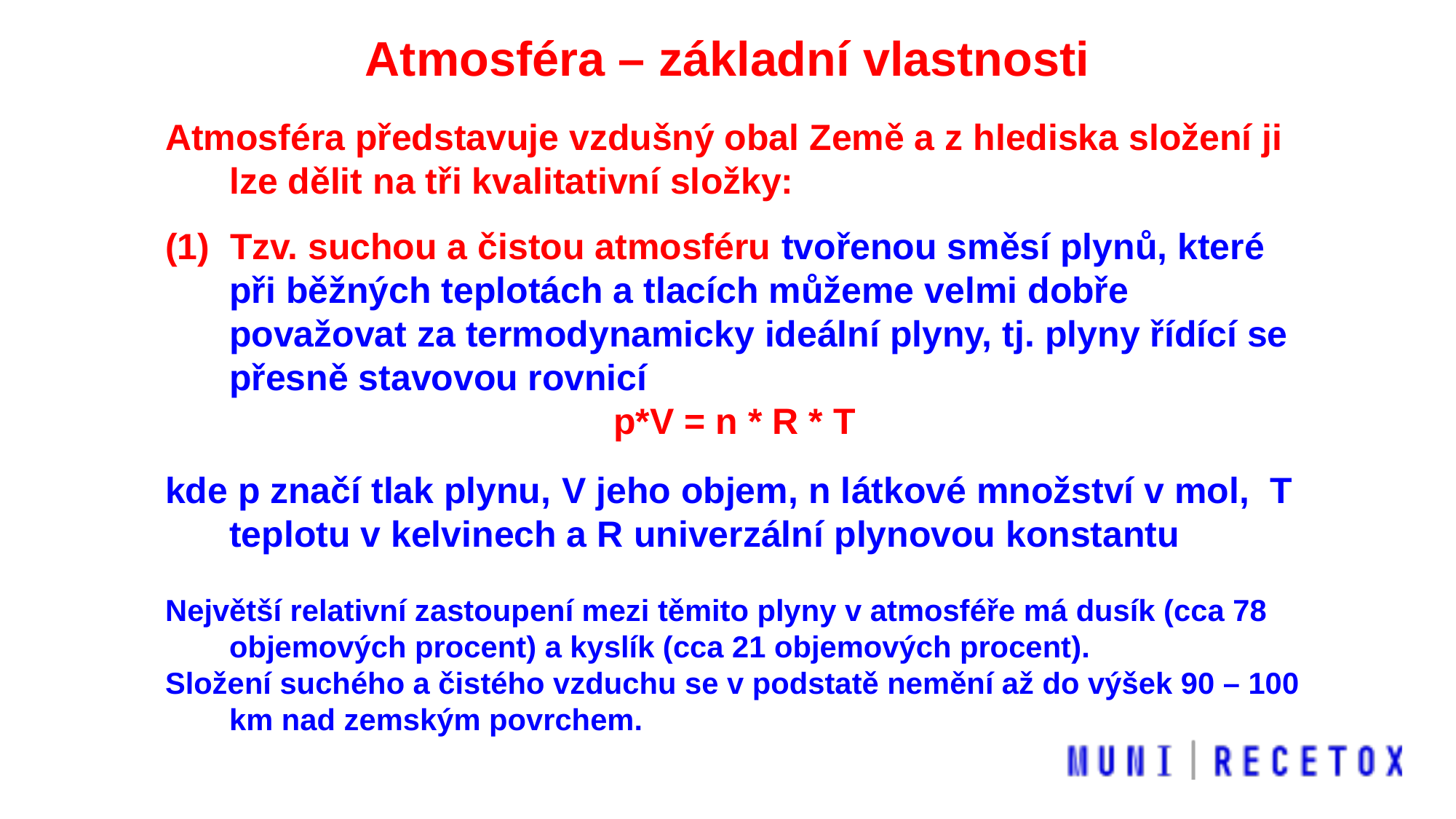

Atmosféra – základní vlastnosti
Atmosféra představuje vzdušný obal Země a z hlediska složení ji lze dělit na tři kvalitativní složky:

(1)  Tzv. suchou a čistou atmosféru tvořenou směsí plynů, které při běžných teplotách a tlacích můžeme velmi dobře považovat za termodynamicky ideální plyny, tj. plyny řídící se přesně stavovou rovnicí
p*V = n * R * T

kde p značí tlak plynu, V jeho objem, n látkové množství v mol,  T teplotu v kelvinech a R univerzální plynovou konstantu

Největší relativní zastoupení mezi těmito plyny v atmosféře má dusík (cca 78 objemových procent) a kyslík (cca 21 objemových procent).
Složení suchého a čistého vzduchu se v podstatě nemění až do výšek 90 – 100 km nad zemským povrchem.